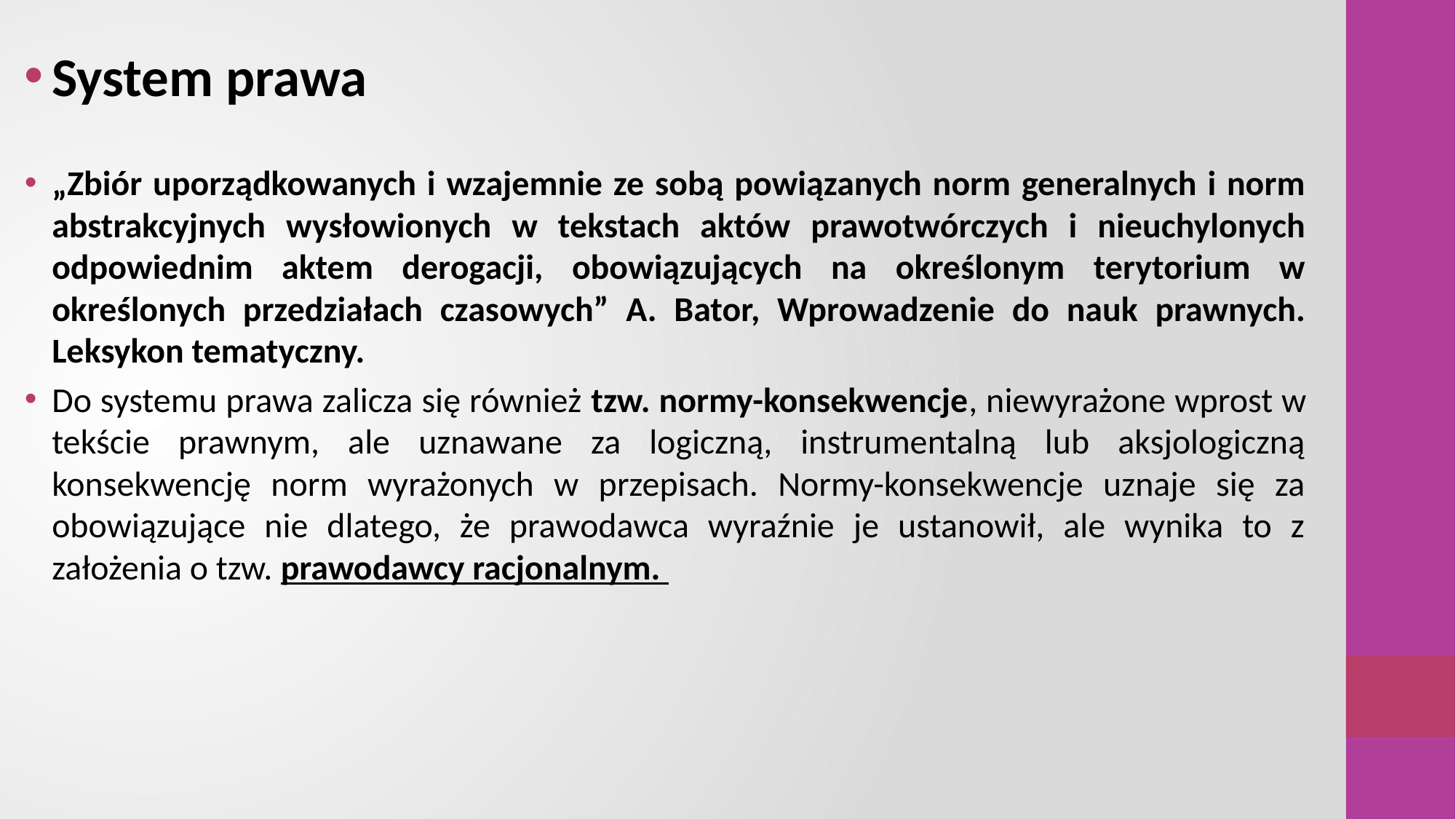

System prawa

„Zbiór uporządkowanych i wzajemnie ze sobą powiązanych norm generalnych i norm abstrakcyjnych wysłowionych w tekstach aktów prawotwórczych i nieuchylonych odpowiednim aktem derogacji, obowiązujących na określonym terytorium w określonych przedziałach czasowych” A. Bator, Wprowadzenie do nauk prawnych. Leksykon tematyczny.
Do systemu prawa zalicza się również tzw. normy-konsekwencje, niewyrażone wprost w tekście prawnym, ale uznawane za logiczną, instrumentalną lub aksjologiczną konsekwencję norm wyrażonych w przepisach. Normy-konsekwencje uznaje się za obowiązujące nie dlatego, że prawodawca wyraźnie je ustanowił, ale wynika to z założenia o tzw. prawodawcy racjonalnym.